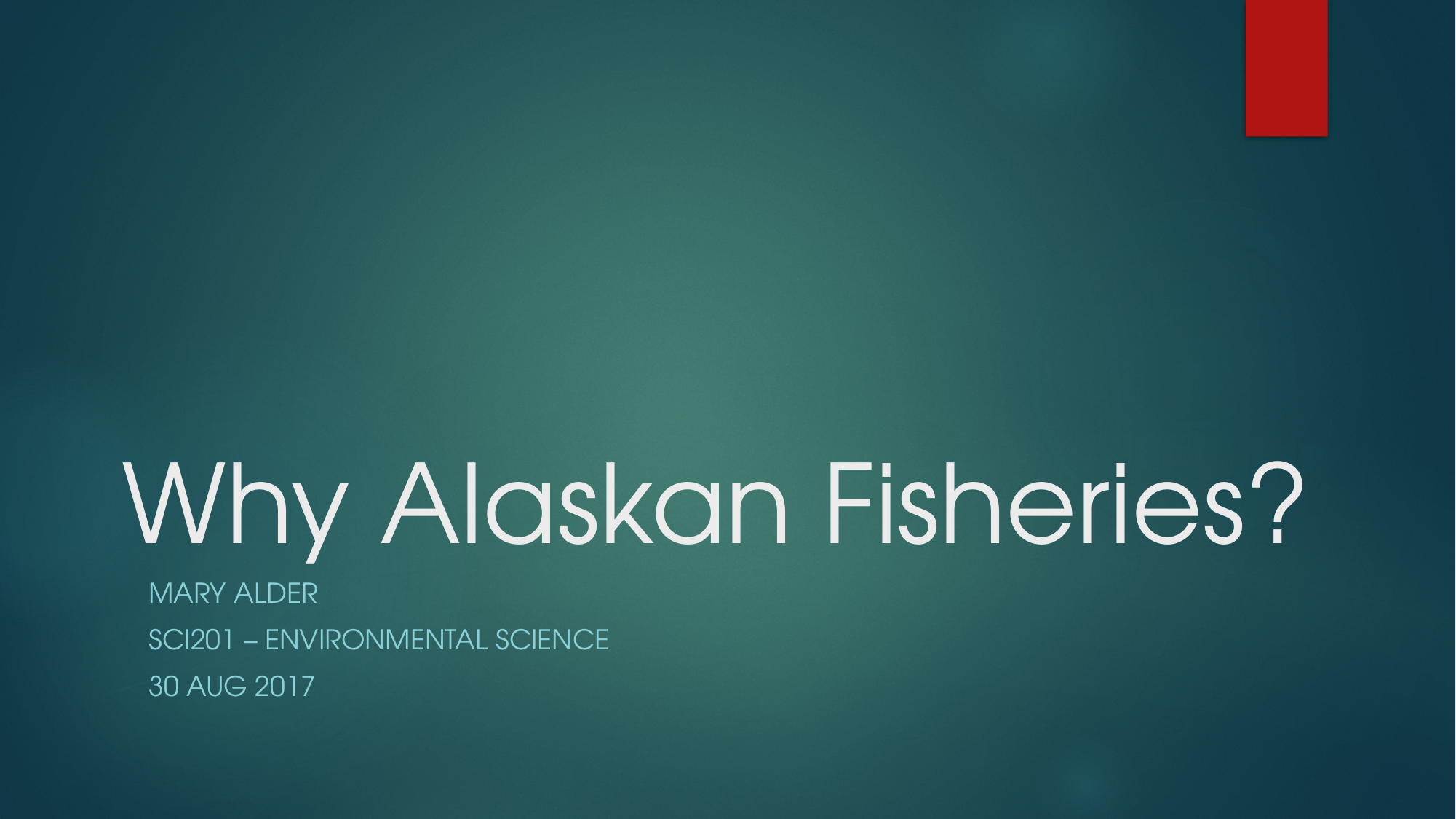

# Why Alaskan Fisheries?
Mary alder
Sci201 – Environmental science
30 Aug 2017